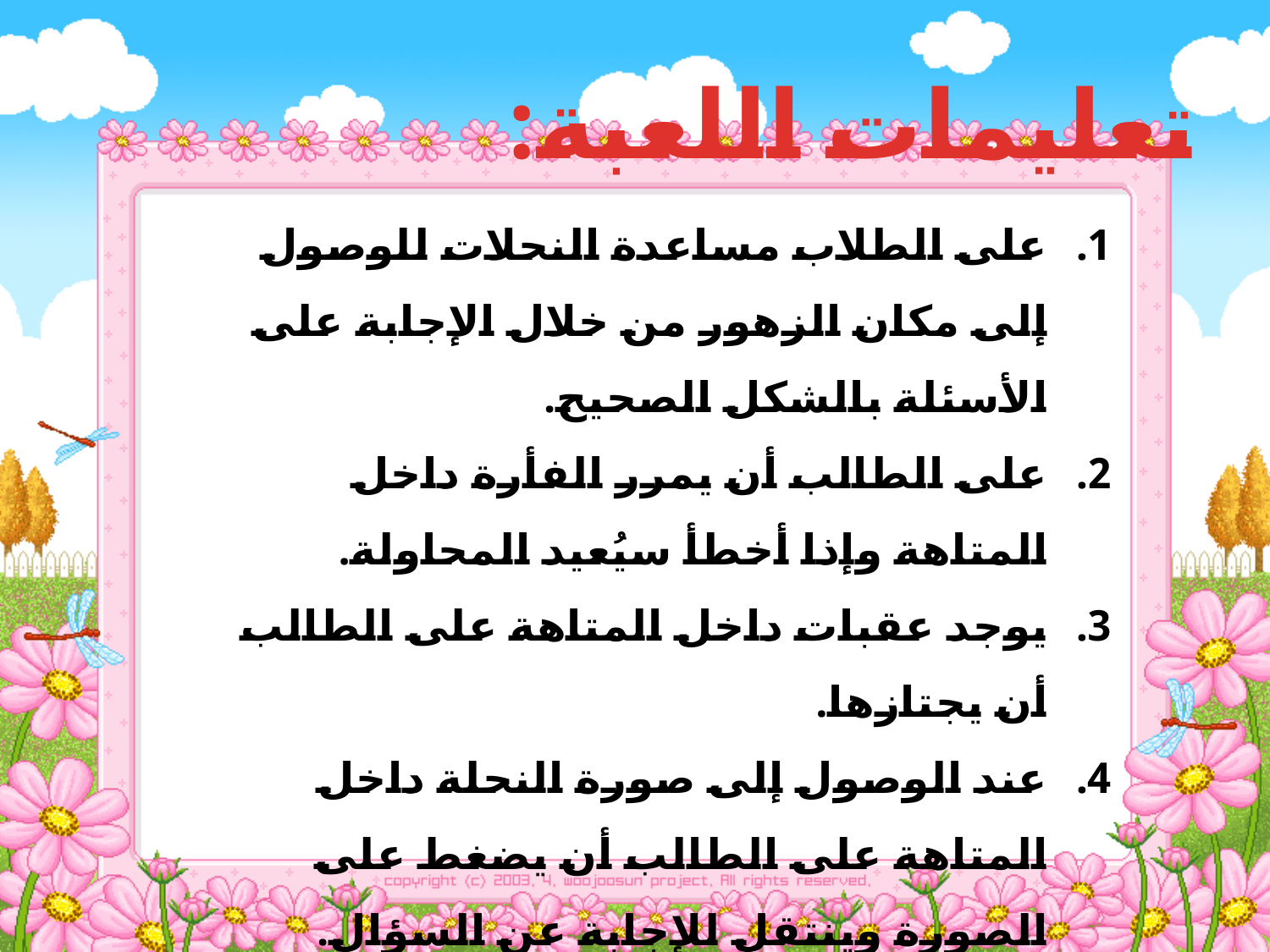

تعليمات اللعبة:
على الطلاب مساعدة النحلات للوصول إلى مكان الزهور من خلال الإجابة على الأسئلة بالشكل الصحيح.
على الطالب أن يمرر الفأرة داخل المتاهة وإذا أخطأ سيُعيد المحاولة.
يوجد عقبات داخل المتاهة على الطالب أن يجتازها.
عند الوصول إلى صورة النحلة داخل المتاهة على الطالب أن يضغط على الصورة وينتقل للإجابة عن السؤال.
في حالة كون الإجابة التي يجيبها الطالب خاطئة سيساعده طالب آخر.